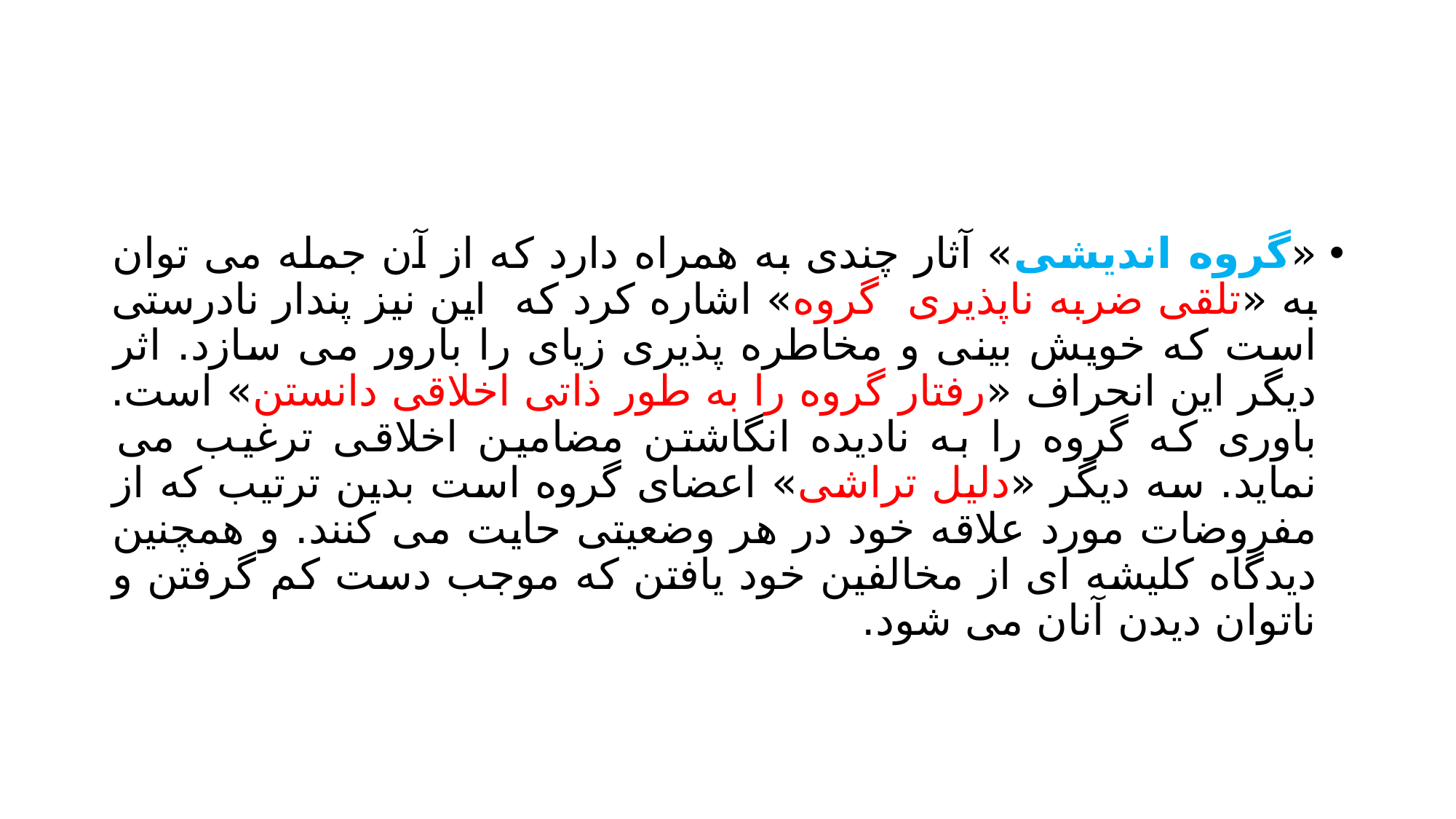

#
«گروه اندیشی» آثار چندی به همراه دارد که از آن جمله می توان به «تلقی ضربه ناپذیری  گروه» اشاره کرد که  این نیز پندار نادرستی است که خویش بینی و مخاطره پذیری زیای را بارور می سازد. اثر دیگر این انحراف «رفتار گروه را به طور ذاتی اخلاقی دانستن» است. باوری که گروه را به نادیده انگاشتن مضامین اخلاقی ترغیب می نماید. سه دیگر «دلیل تراشی» اعضای گروه است بدین ترتیب که از مفروضات مورد علاقه خود در هر وضعیتی حایت می کنند. و همچنین دیدگاه کلیشه ای از مخالفین خود یافتن که موجب دست کم گرفتن و ناتوان دیدن آنان می شود.